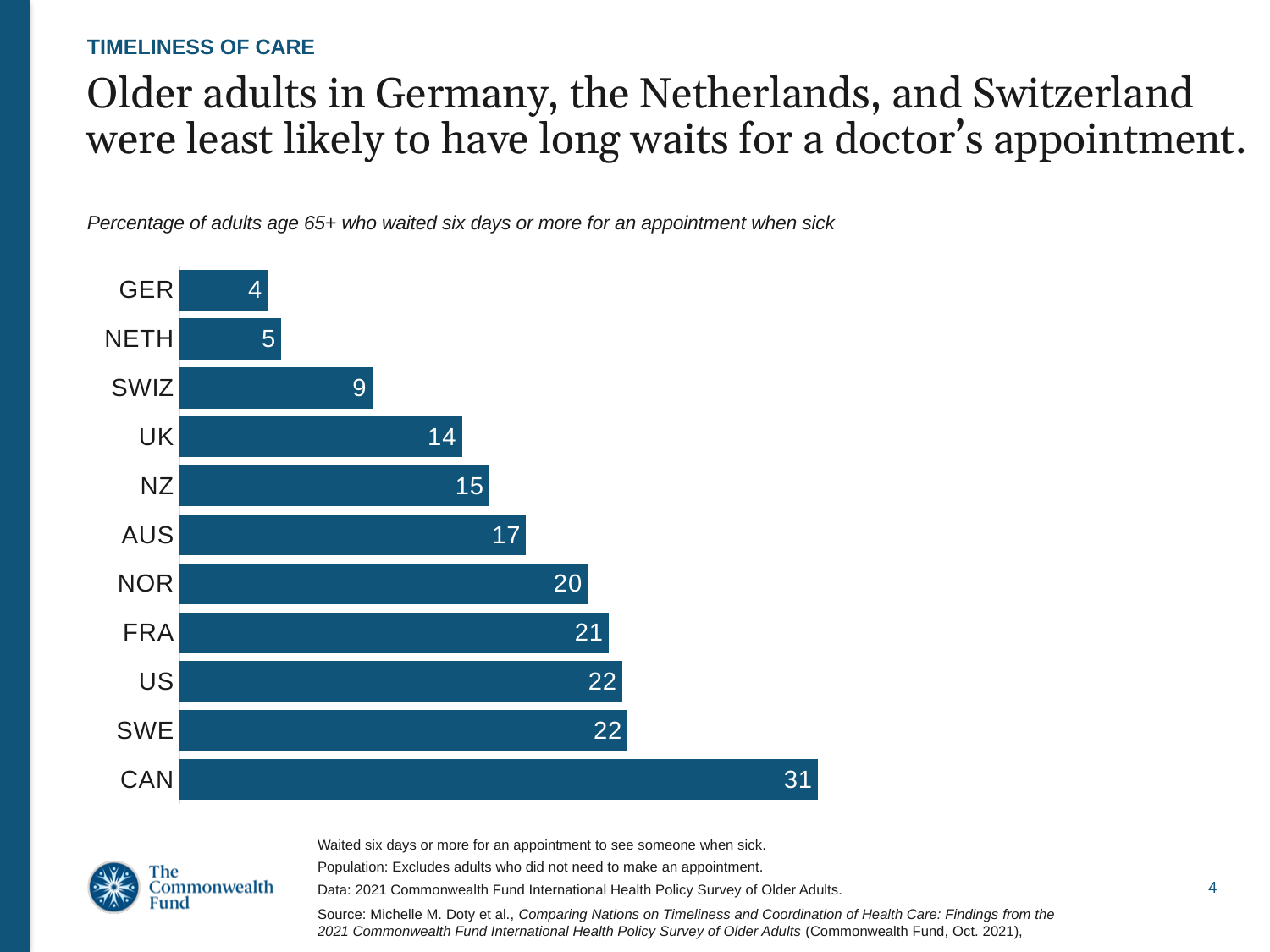

TIMELINESS OF CARE
# Older adults in Germany, the Netherlands, and Switzerland were least likely to have long waits for a doctor’s appointment.
Percentage of adults age 65+ who waited six days or more for an appointment when sick

### Chart

| Category | Series 1 |
|---|---|
| CAN | 31.39 |
| SWE | 22.03 |
| US | 21.77 |
| FRA | 21.1 |
| NOR | 20.07 |
| AUS | 17.04 |
| NZ | 15.24 |
| UK | 13.88 |
| SWIZ | 9.47 |
| NETH | 5.0 |
| GER | 4.33 |
Waited six days or more for an appointment to see someone when sick.
Population: Excludes adults who did not need to make an appointment.
Data: 2021 Commonwealth Fund International Health Policy Survey of Older Adults.